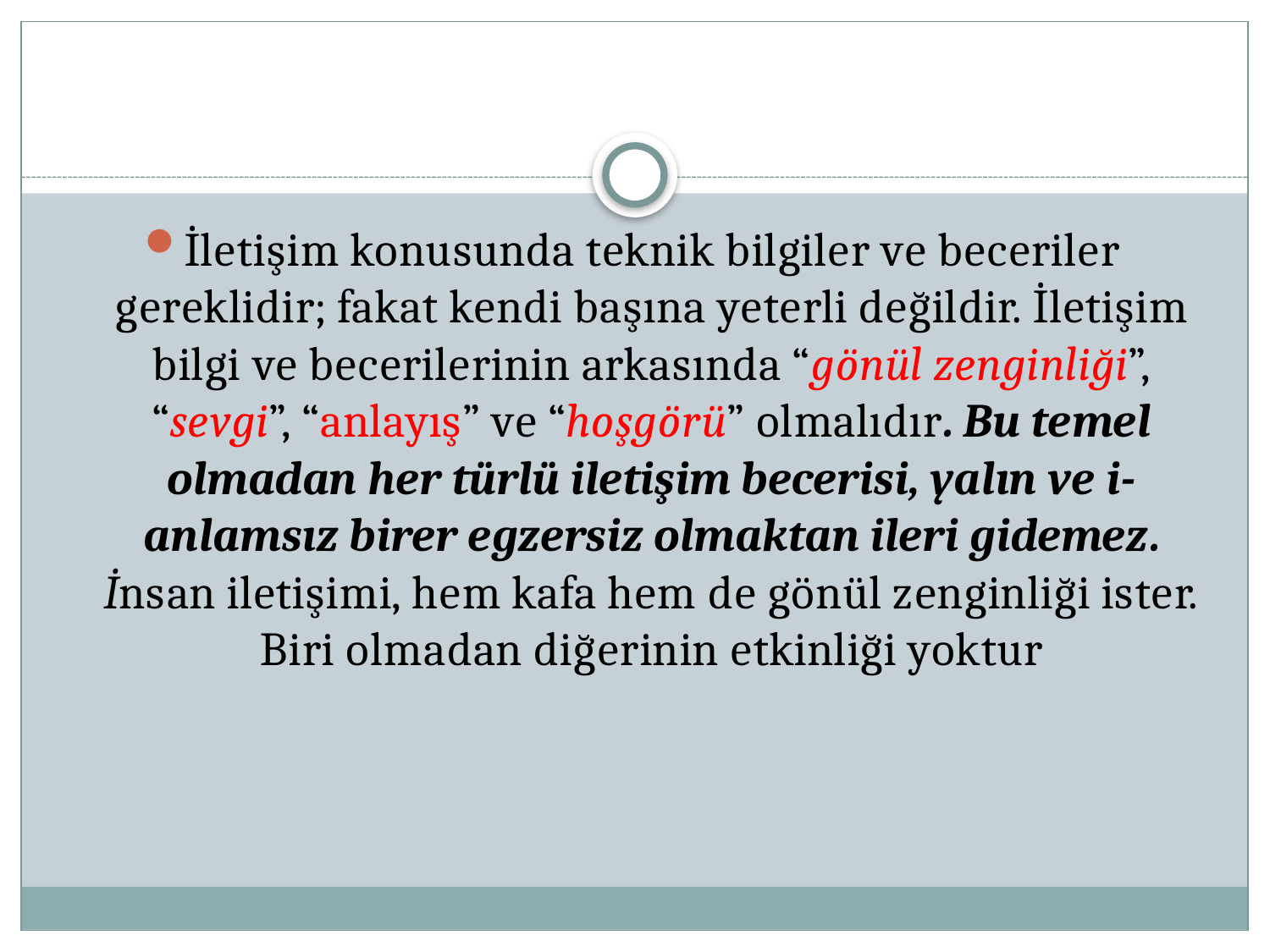

İletişim konusunda teknik bilgiler ve beceriler gereklidir; fakat kendi başına yeterli değildir. İletişim bilgi ve becerilerinin arkasında “gönül zenginliği”, “sevgi”, “anlayış” ve “hoşgörü” olmalıdır. Bu temel olmadan her türlü iletişim becerisi, yalın ve i-anlamsız birer egzersiz olmaktan ileri gidemez. İnsan iletişimi, hem kafa hem de gönül zenginliği ister. Biri olmadan diğerinin etkinliği yoktur